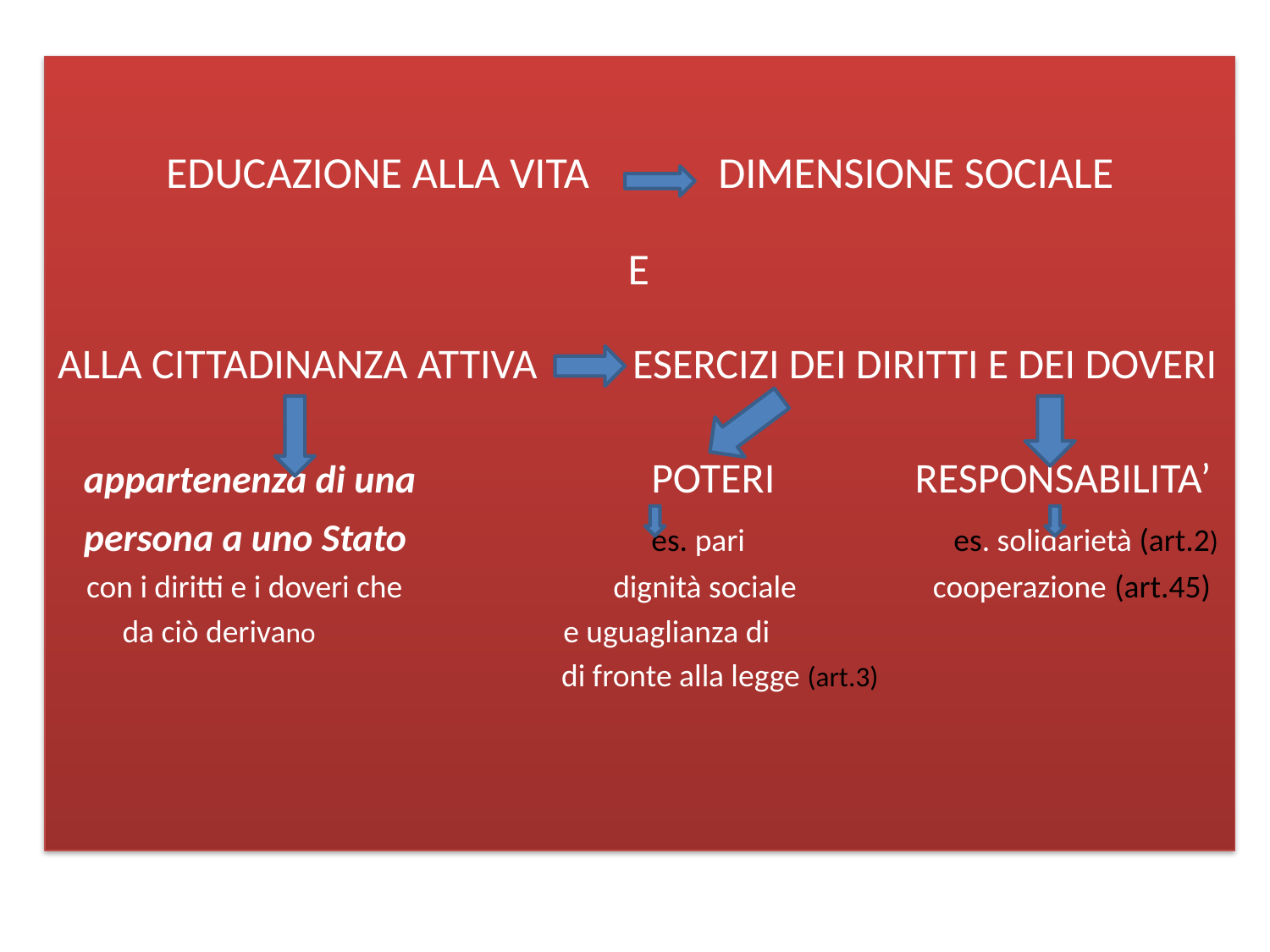

EDUCAZIONE ALLA VITA             DIMENSIONE SOCIALE

			                           E

ALLA CITTADINANZA ATTIVA          ESERCIZI DEI DIRITTI E DEI DOVERI

   appartenenza di una 		    POTERI    	     RESPONSABILITA’
   persona a uno Stato		    es. pari	            es. solidarietà (art.2)
    con i diritti e i doveri che		dignità sociale                   cooperazione (art.45)
         da ciò derivano                                       e uguaglianza di
                                                                      di fronte alla legge (art.3)